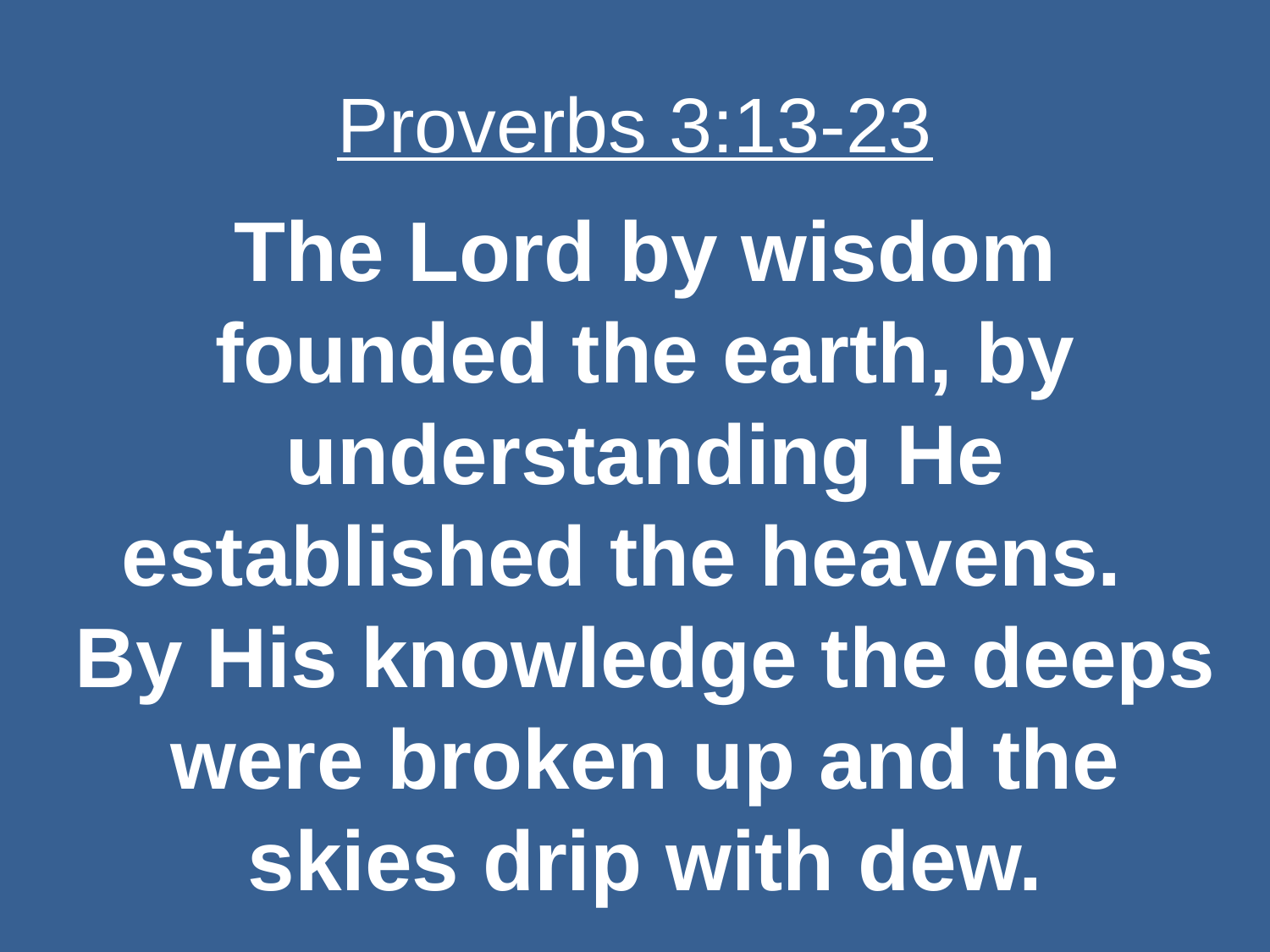

# Proverbs 3:13-23
The Lord by wisdom founded the earth, by understanding He established the heavens.   By His knowledge the deeps were broken up and the skies drip with dew.